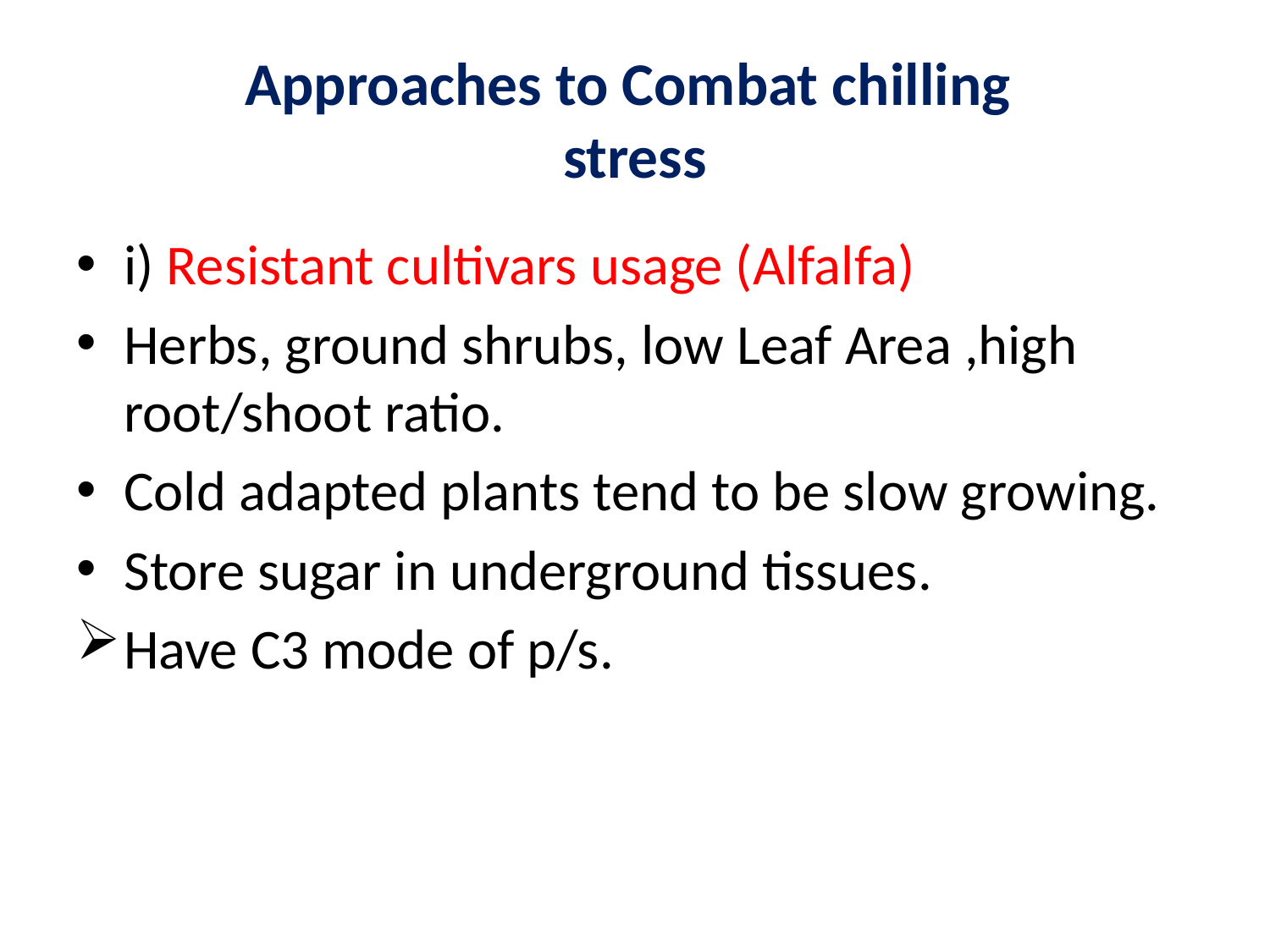

# Approaches to Combat chilling stress
i) Resistant cultivars usage (Alfalfa)
Herbs, ground shrubs, low Leaf Area ,high root/shoot ratio.
Cold adapted plants tend to be slow growing.
Store sugar in underground tissues.
Have C3 mode of p/s.